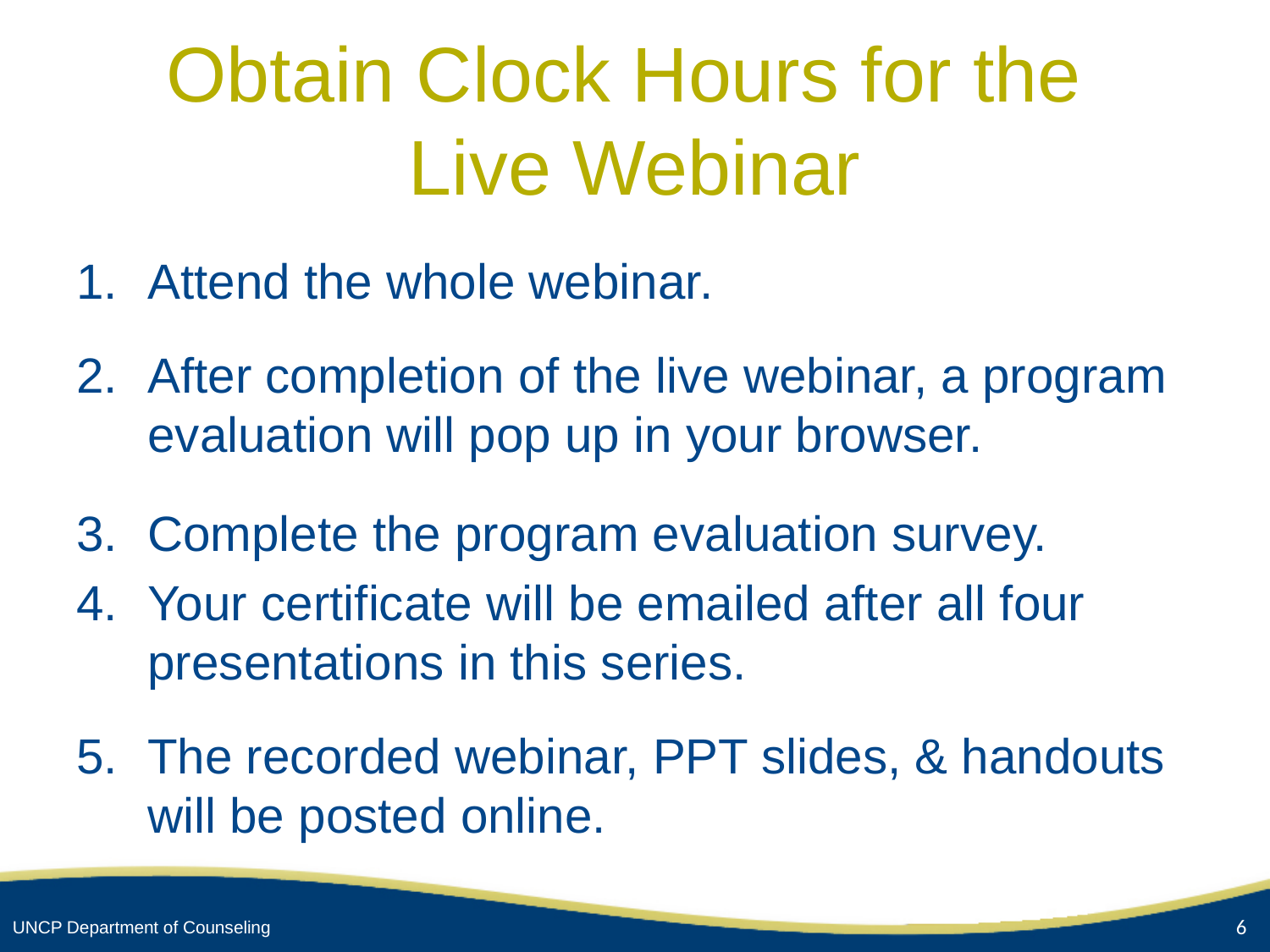

# Obtain Clock Hours for the Live Webinar
Attend the whole webinar.
After completion of the live webinar, a program evaluation will pop up in your browser.

Complete the program evaluation survey.
Your certificate will be emailed after all four presentations in this series.
The recorded webinar, PPT slides, & handouts will be posted online.
6